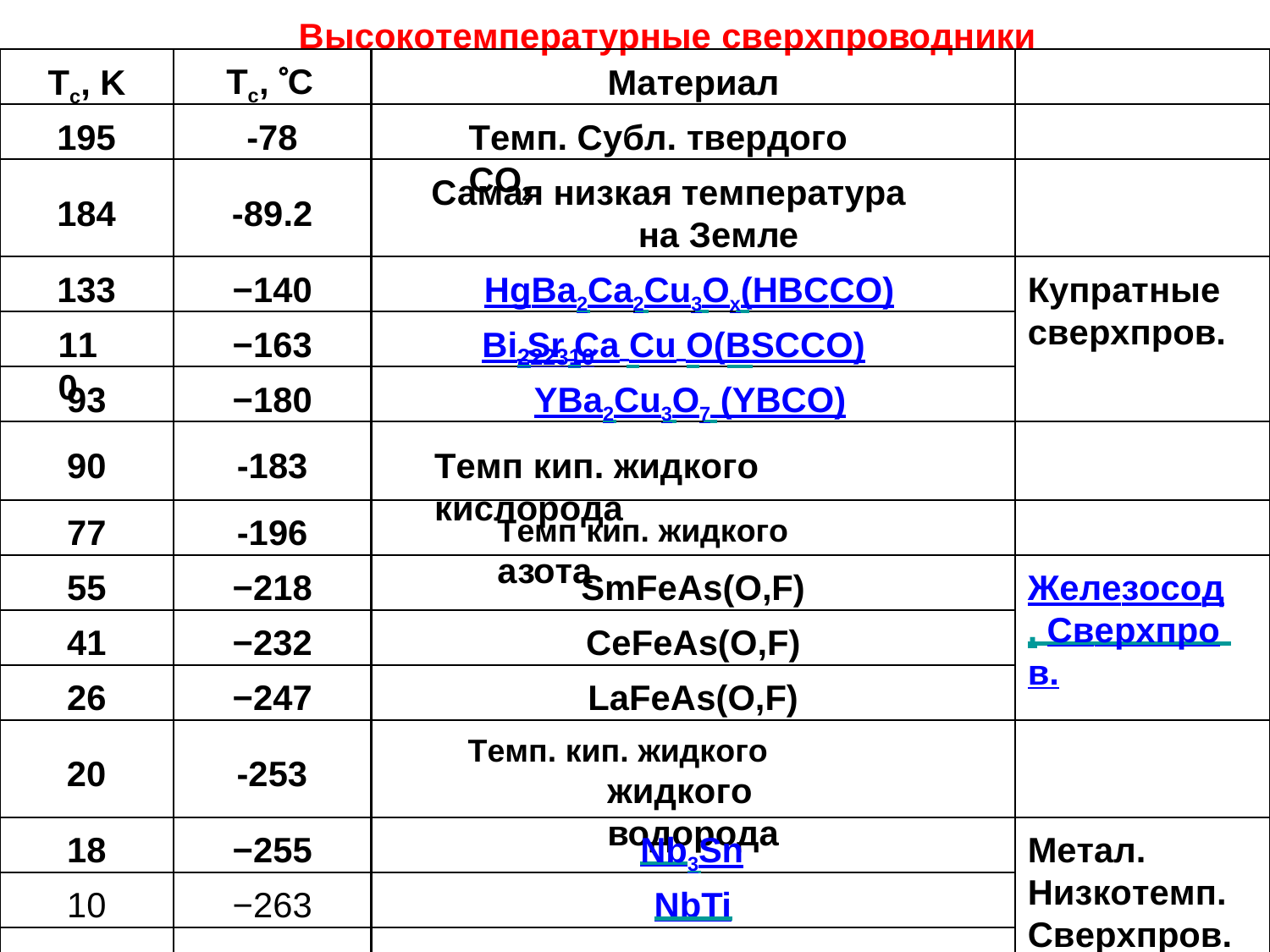

# Высокотемпературные сверхпроводники

Тс, °C
Тс, K
Материал

195
-78
Темп. Субл. твердого CO2

Самая низкая температура на Земле
184
-89.2

HgBa2Ca2Cu3Ox(HBCCO)
Купратные сверхпров.
133
−140

Bi Sr Ca Cu O	(BSCCO)
110
−163
2	2	2	3	10

93
−180
YBa2Cu3O7 (YBCO)

90
-183
Темп кип. жидкого кислорода

Темп кип. жидкого азота
77
-196

Железосод. Сверхпров.
55
−218
SmFeAs(O,F)

41
−232
CeFeAs(O,F)

26
−247
LaFeAs(O,F)

Темп. кип. жидкого жидкого водорода
20
-253

Nb3Sn
Метал. Низкотемп. Сверхпров.
18
−255

10
−263
NbTi